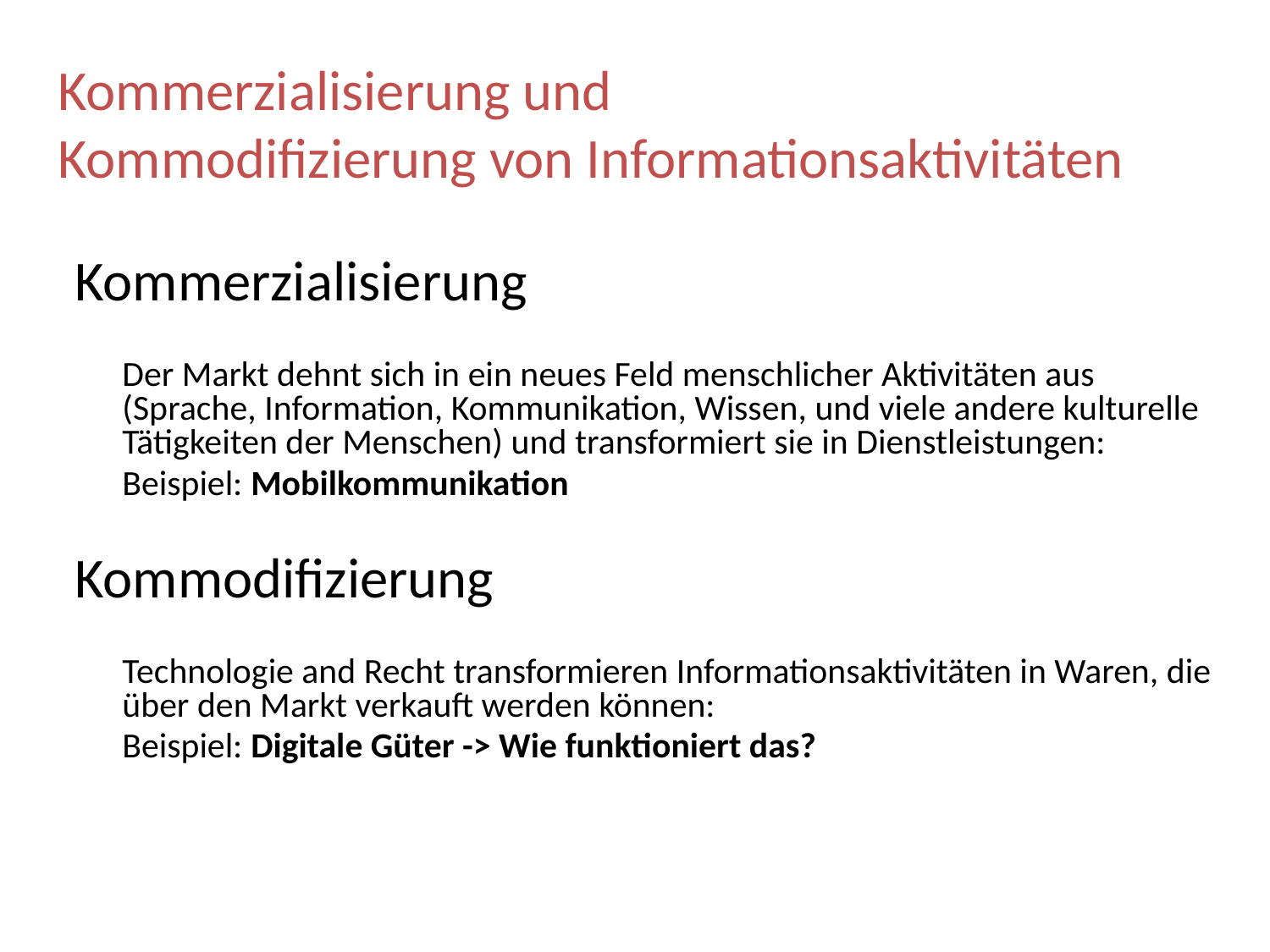

Kommerzialisierung und
Kommodifizierung von Informationsaktivitäten
Kommerzialisierung

	Der Markt dehnt sich in ein neues Feld menschlicher Aktivitäten aus (Sprache, Information, Kommunikation, Wissen, und viele andere kulturelle Tätigkeiten der Menschen) und transformiert sie in Dienstleistungen:
	Beispiel: Mobilkommunikation

Kommodifizierung

	Technologie and Recht transformieren Informationsaktivitäten in Waren, die über den Markt verkauft werden können:
	Beispiel: Digitale Güter -> Wie funktioniert das?